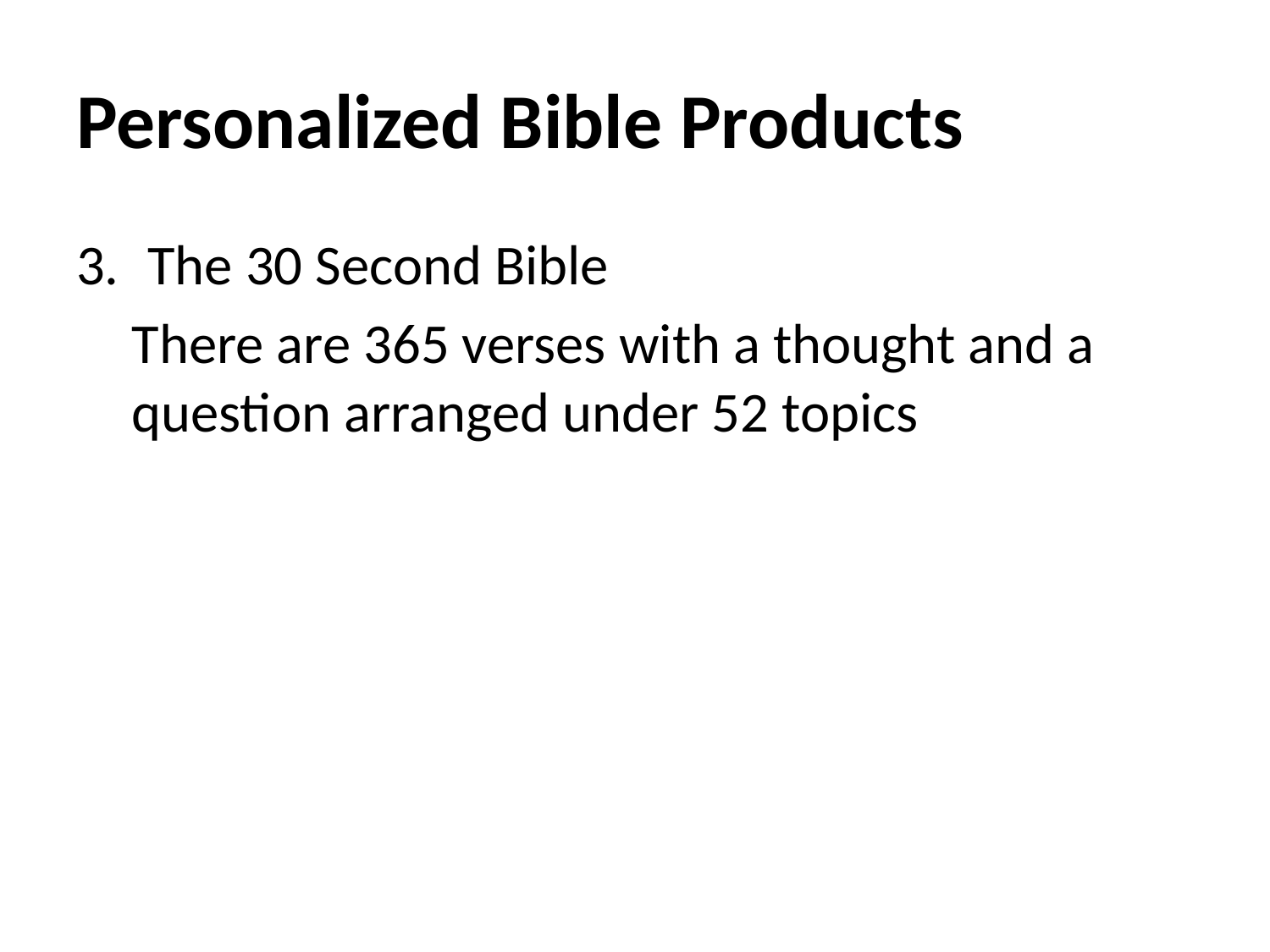

# Personalized Bible Products
The 30 Second Bible
There are 365 verses with a thought and a question arranged under 52 topics